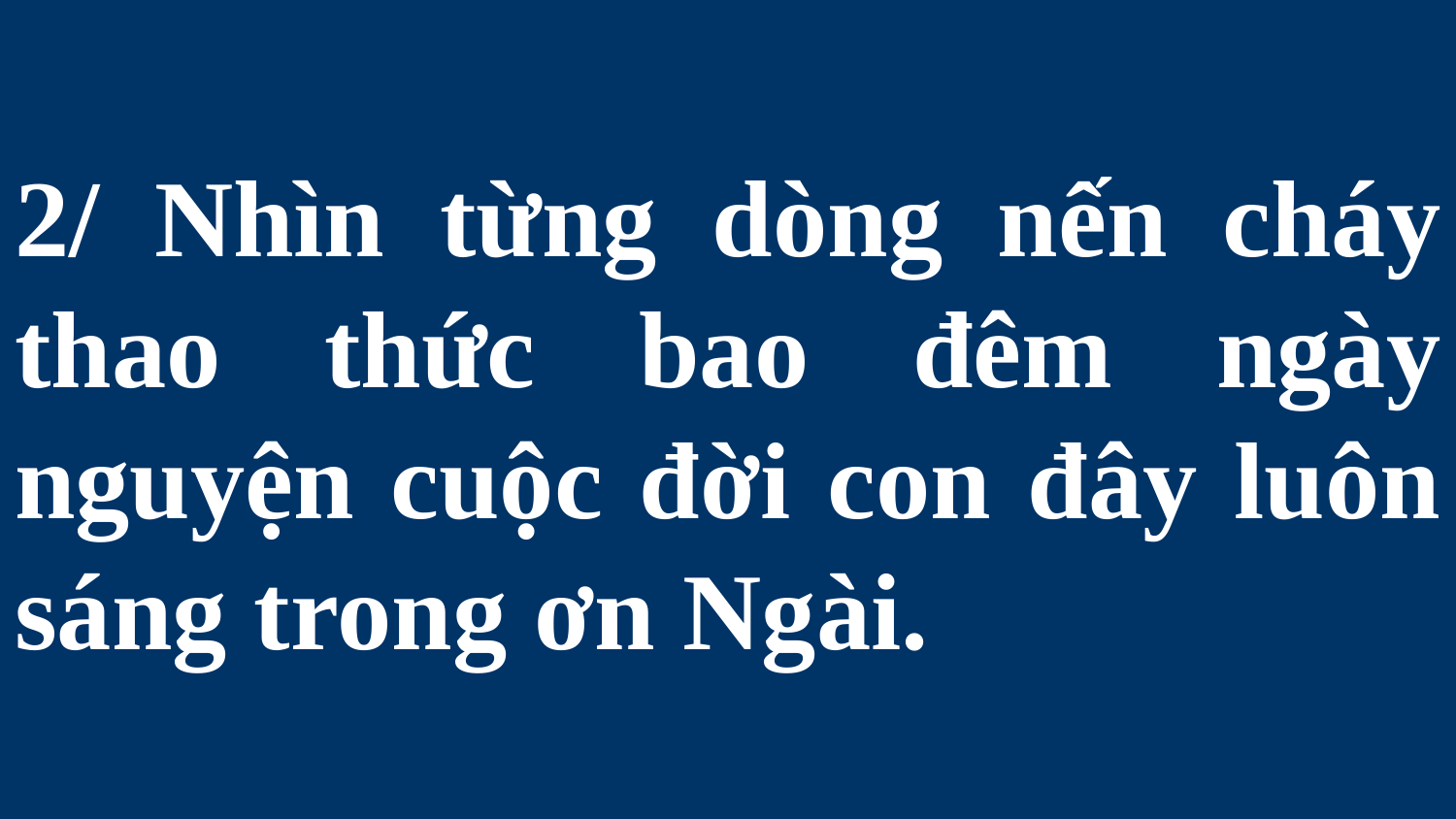

# 2/ Nhìn từng dòng nến cháy thao thức bao đêm ngày nguyện cuộc đời con đây luôn sáng trong ơn Ngài.